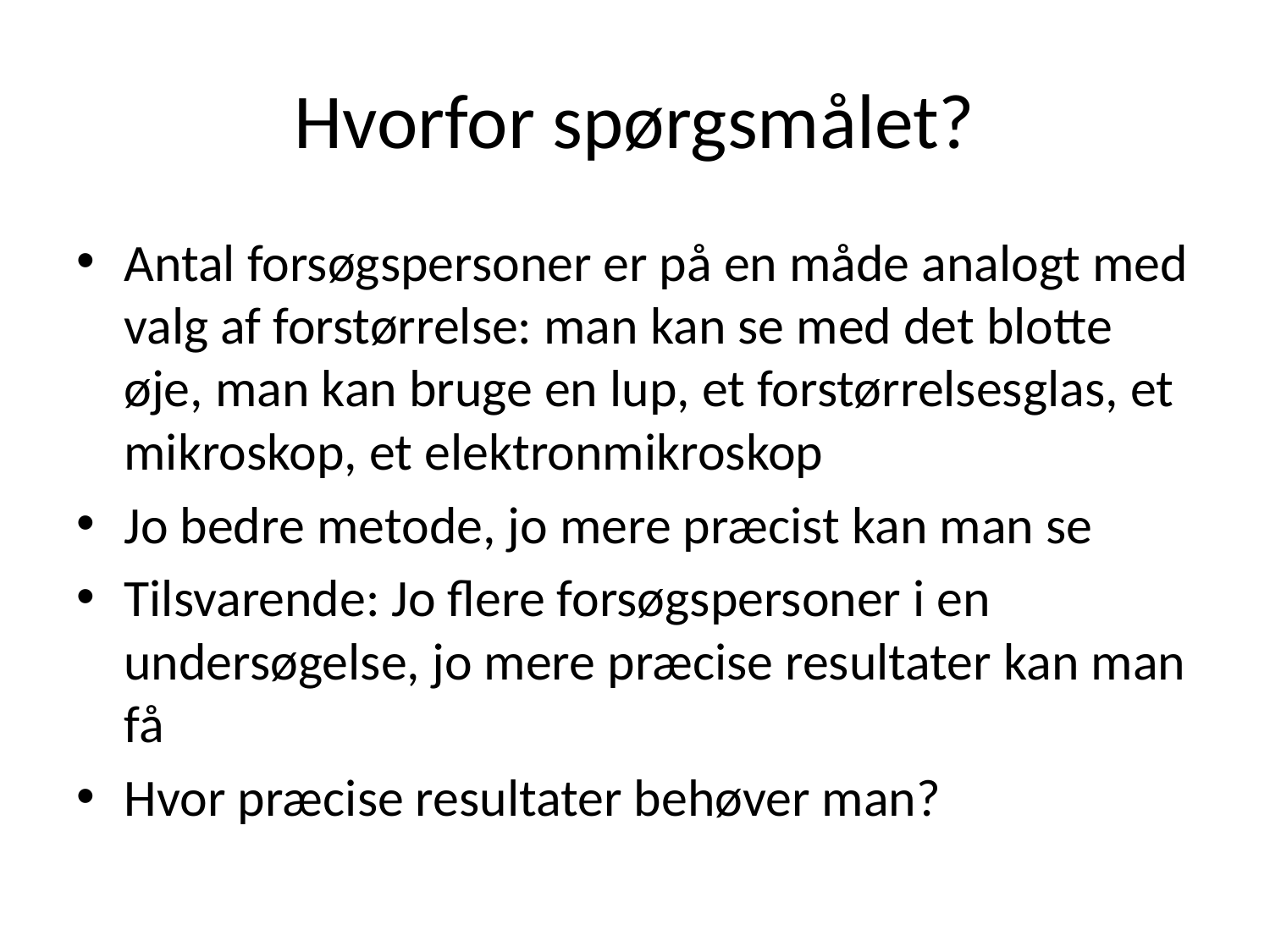

# Hvorfor spørgsmålet?
Antal forsøgspersoner er på en måde analogt med valg af forstørrelse: man kan se med det blotte øje, man kan bruge en lup, et forstørrelsesglas, et mikroskop, et elektronmikroskop
Jo bedre metode, jo mere præcist kan man se
Tilsvarende: Jo flere forsøgspersoner i en undersøgelse, jo mere præcise resultater kan man få
Hvor præcise resultater behøver man?